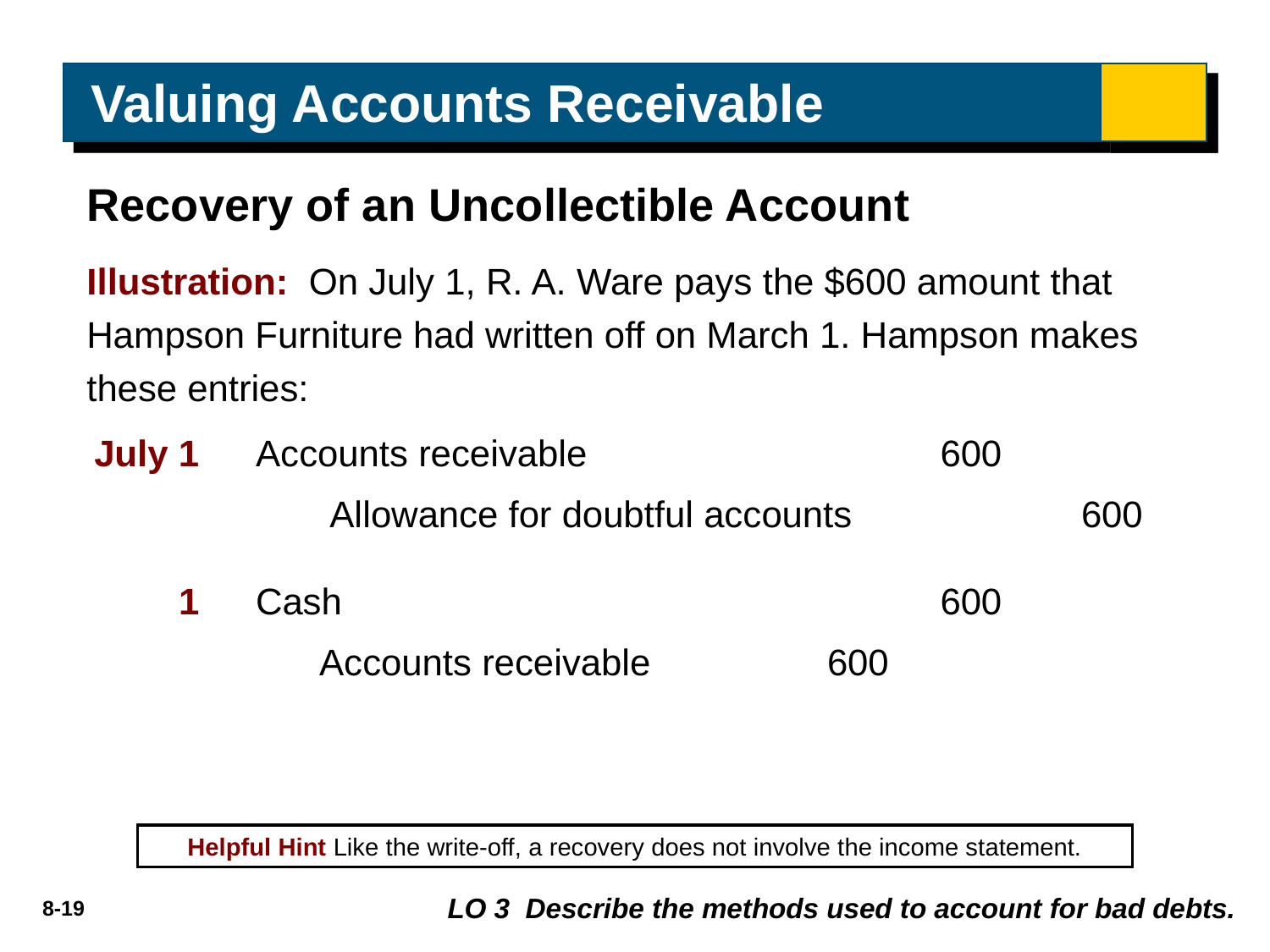

# Valuing Accounts Receivable

Recovery of an Uncollectible Account
Illustration:  On July 1, R. A. Ware pays the $600 amount that Hampson Furniture had written off on March 1. Hampson makes these entries:
July 1
Accounts receivable 	600
	 Allowance for doubtful accounts 		600
1
Cash 	600
	Accounts receivable		600
Helpful Hint Like the write-off, a recovery does not involve the income statement.
LO 3  Describe the methods used to account for bad debts.